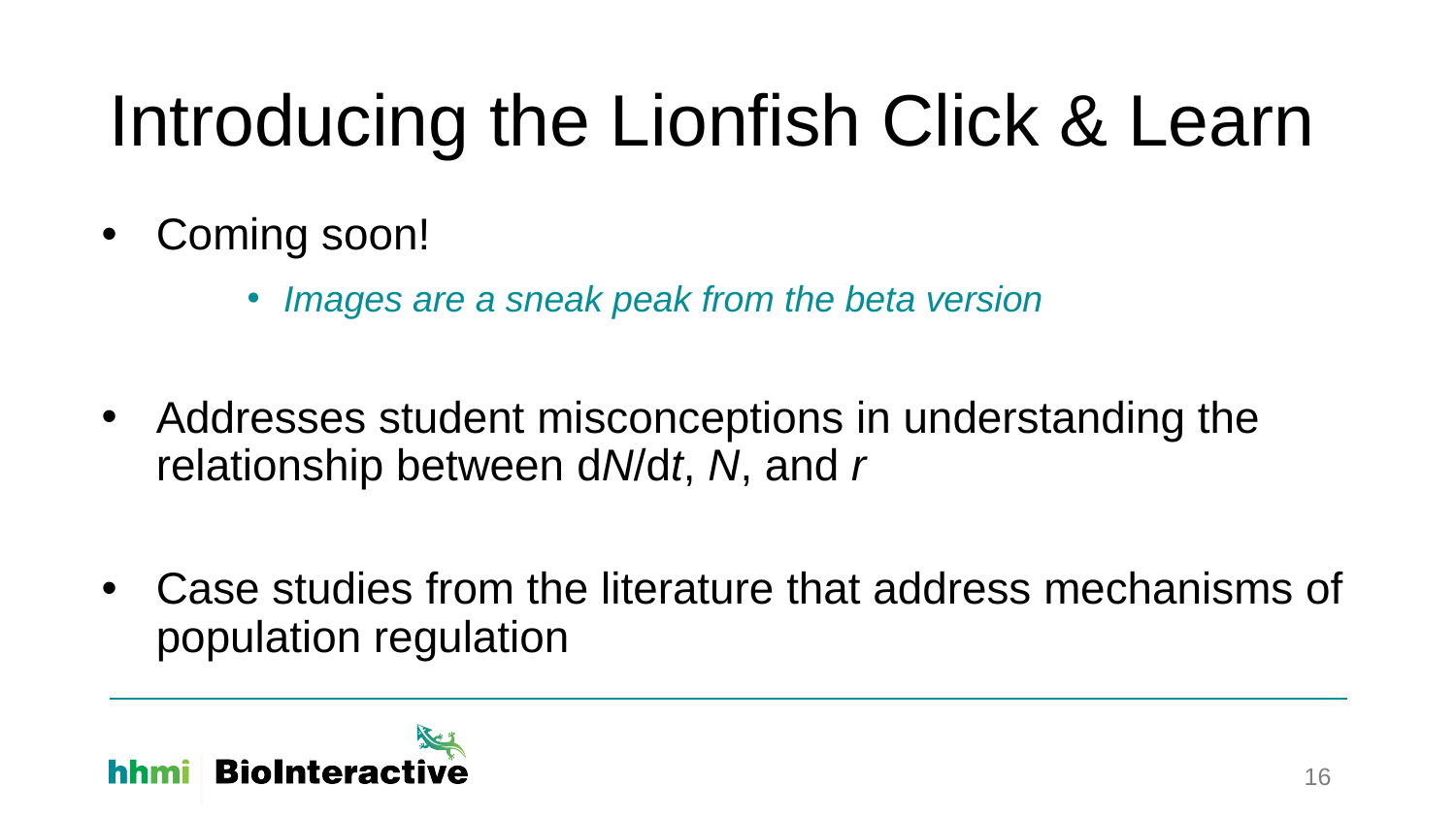

# Introducing the Lionfish Click & Learn
Coming soon!
Images are a sneak peak from the beta version

Addresses student misconceptions in understanding the relationship between dN/dt, N, and r

Case studies from the literature that address mechanisms of population regulation

16